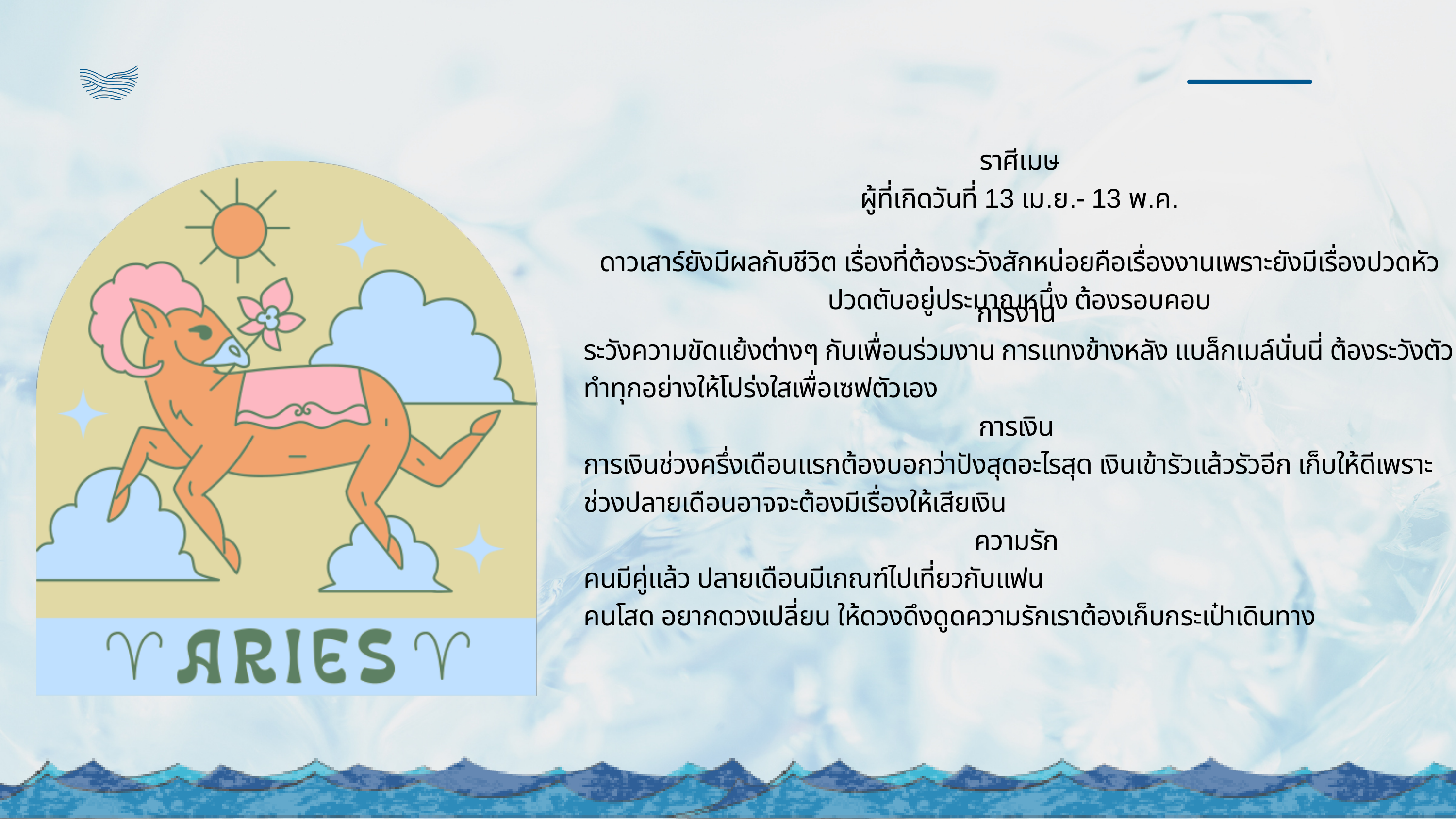

ราศีเมษ
ผู้ที่เกิดวันที่ 13 เม.ย.- 13 พ.ค.

­­­­­การงาน
ระวังความขัดแย้งต่างๆ กับเพื่อนร่วมงาน การแทงข้างหลัง แบล็กเมล์นั่นนี่ ต้องระวังตัว ทำทุกอย่างให้โปร่งใสเพื่อเซฟตัวเอง
การเงิน
การเงินช่วงครึ่งเดือนแรกต้องบอกว่าปังสุดอะไรสุด เงินเข้ารัวแล้วรัวอีก เก็บให้ดีเพราะช่วงปลายเดือนอาจจะต้องมีเรื่องให้เสียเงิน
ความรัก
คนมีคู่แล้ว ปลายเดือนมีเกณฑ์ไปเที่ยวกับแฟน
คนโสด อยากดวงเปลี่ยน ให้ดวงดึงดูดความรักเราต้องเก็บกระเป๋าเดินทาง

ดาวเสาร์ยังมีผลกับชีวิต เรื่องที่ต้องระวังสักหน่อยคือเรื่องงานเพราะยังมีเรื่องปวดหัวปวดตับอยู่ประมาณหนึ่ง ต้องรอบคอบ